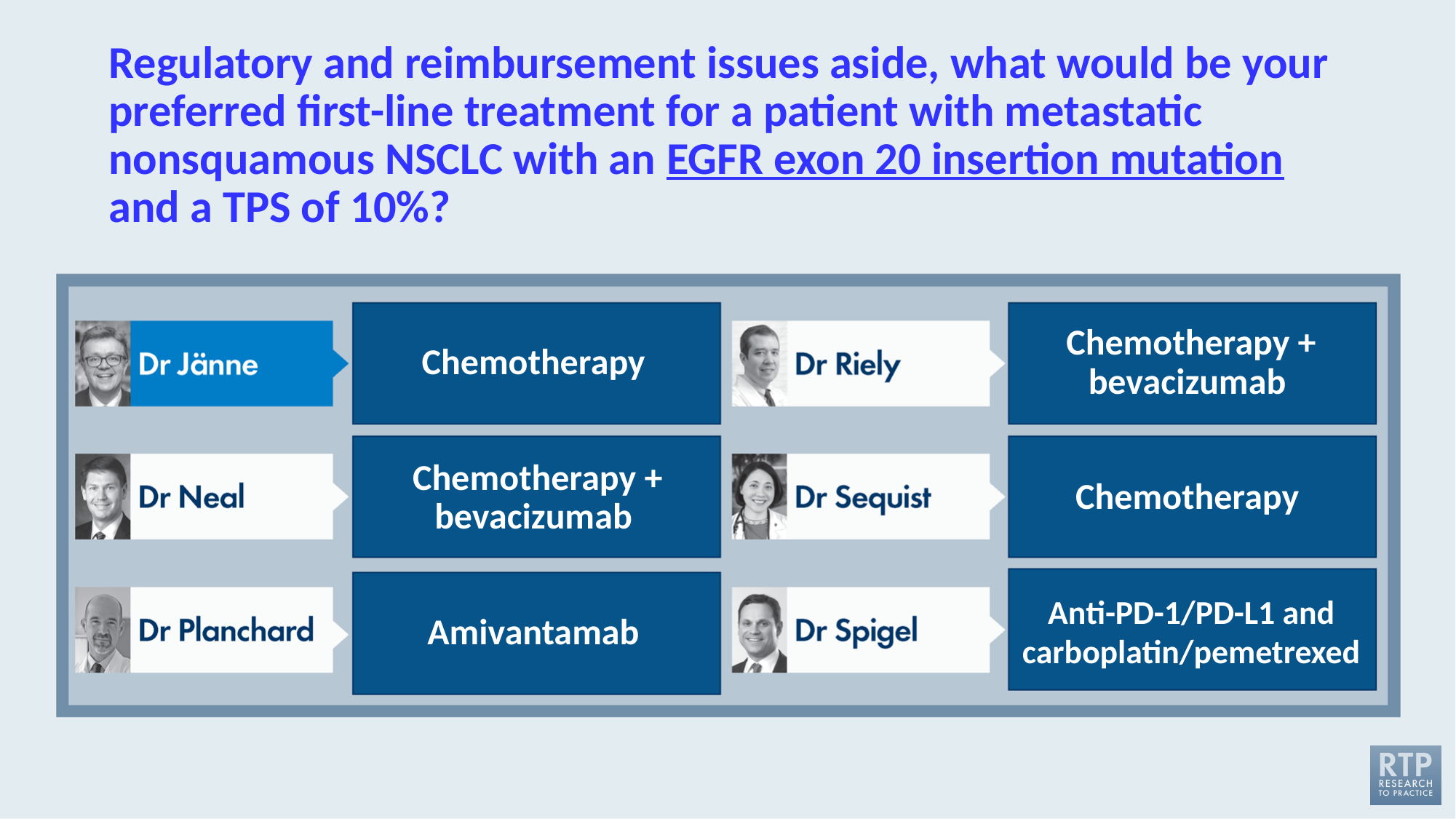

# Regulatory and reimbursement issues aside, what would be your preferred first-line treatment for a patient with metastatic nonsquamous NSCLC with an EGFR exon 20 insertion mutation and a TPS of 10%?
Chemotherapy
Chemotherapy + bevacizumab
Chemotherapy + bevacizumab
Chemotherapy
Amivantamab
Anti-PD-1/PD-L1 and carboplatin/pemetrexed